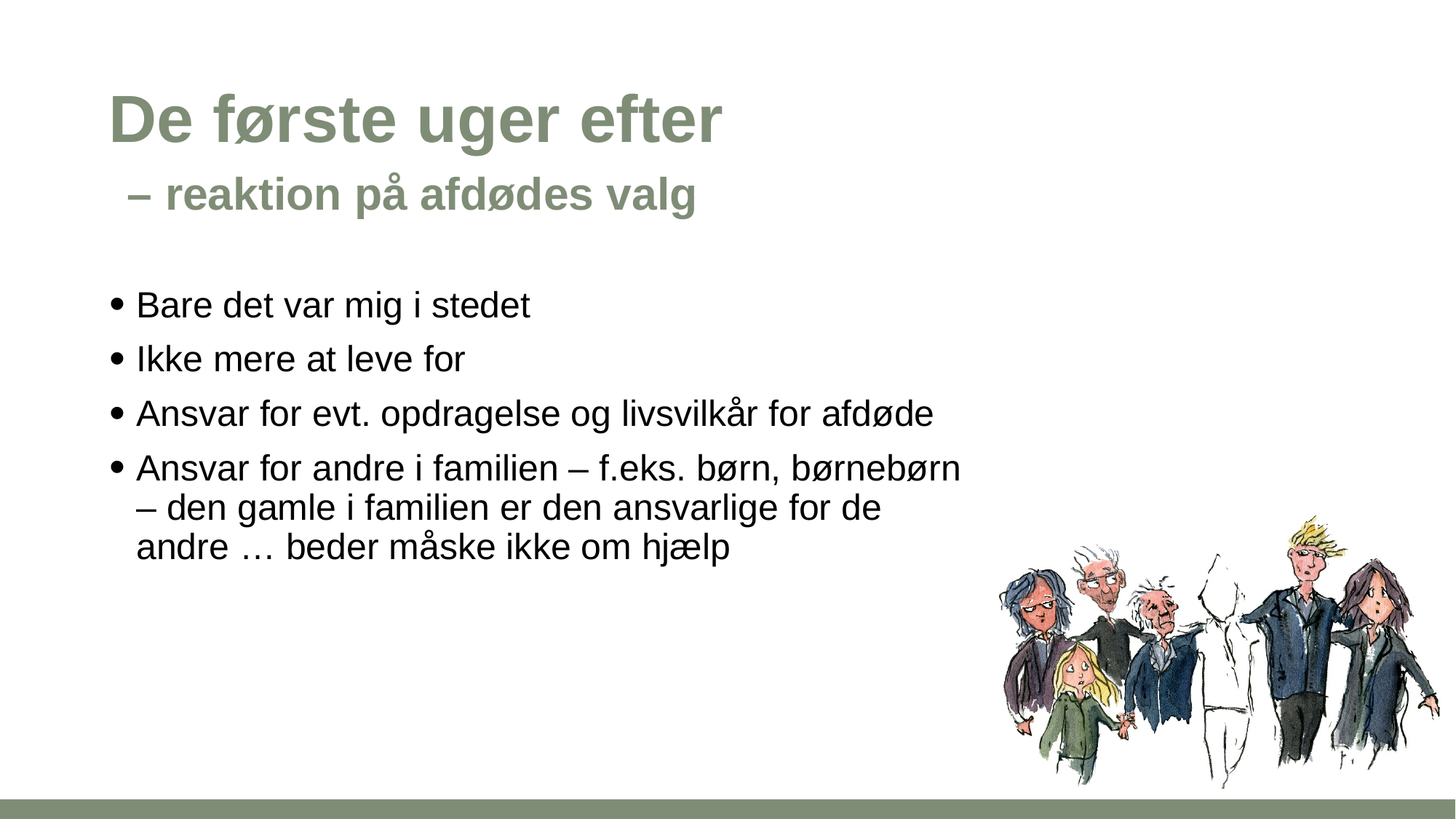

De første uger efter
– særligt ældre
– reaktion på afdødes valg
Bare det var mig i stedet
Ikke mere at leve for
Ansvar for evt. opdragelse og livsvilkår for afdøde
Ansvar for andre i familien – f.eks. børn, børnebørn – den gamle i familien er den ansvarlige for de andre … beder måske ikke om hjælp